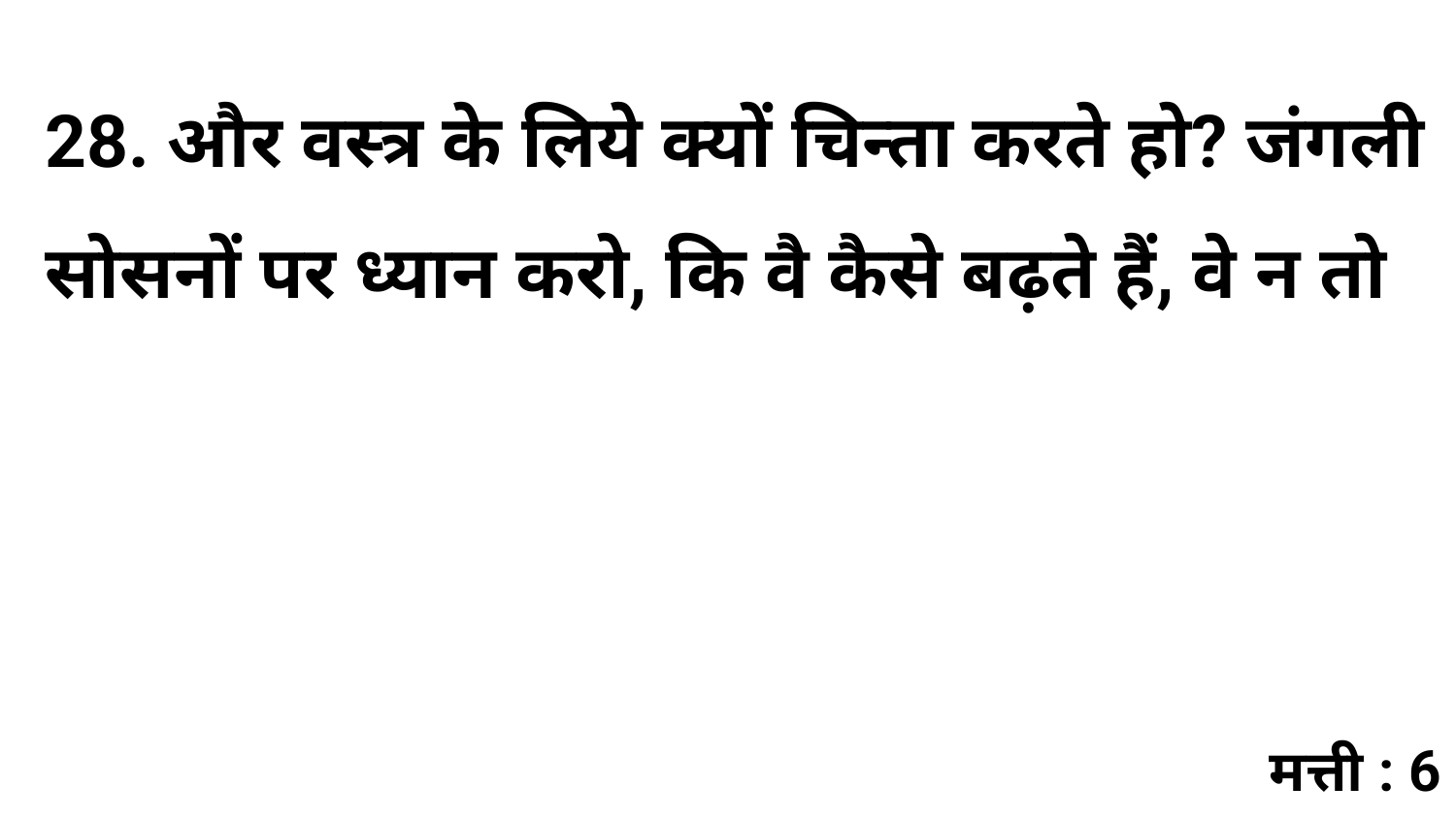

28. और वस्त्र के लिये क्यों चिन्ता करते हो? जंगली सोसनों पर ध्यान करो, कि वै कैसे बढ़ते हैं, वे न तो
मत्ती : 6